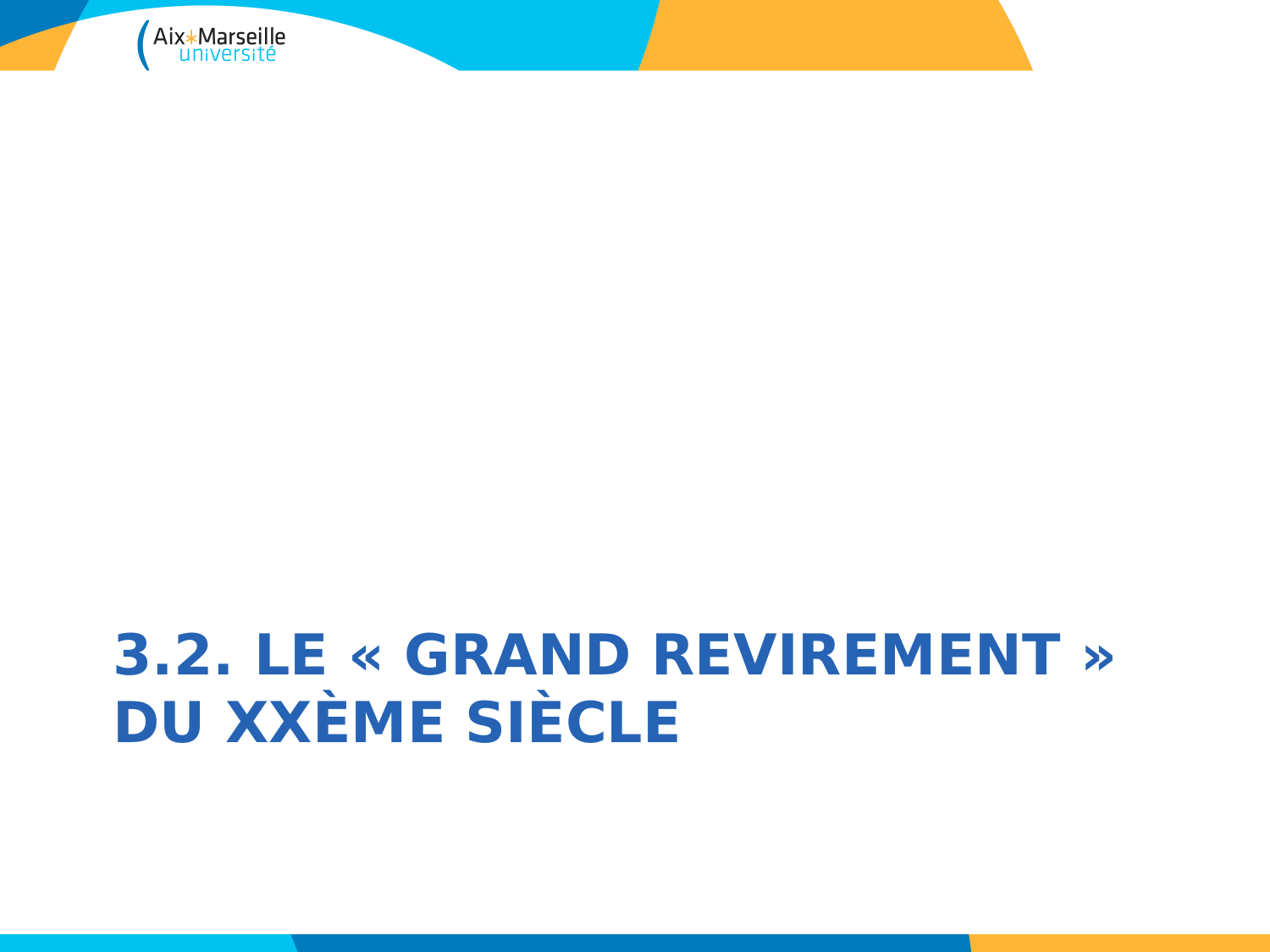

# 3.2. Le « grand revirement » du XXème siècle